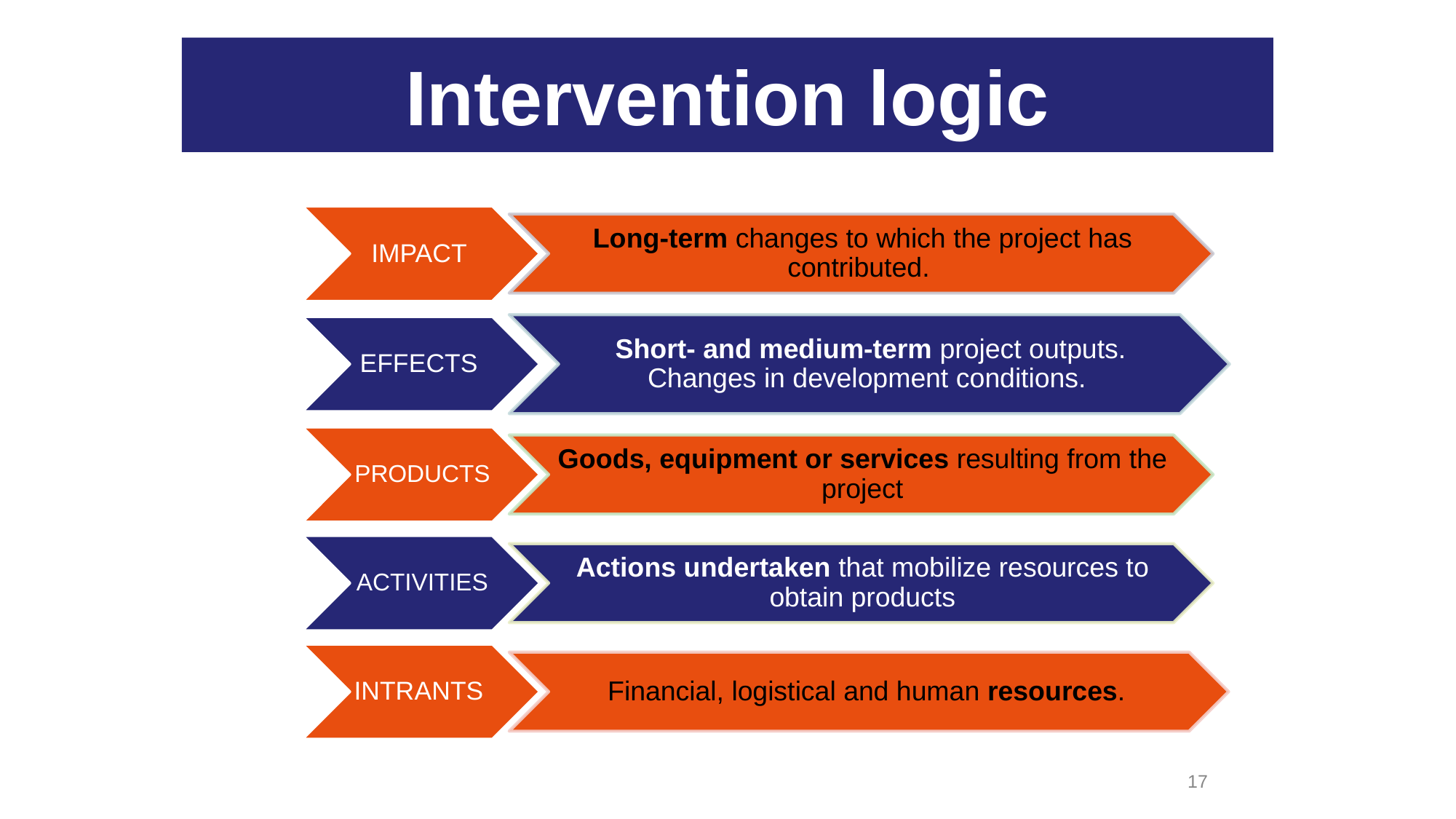

Intervention logic

IMPACT

Long-term changes to which the project has contributed.

Short- and medium-term project outputs. Changes in development conditions.

EFFECTS

PRODUCTS

Goods, equipment or services resulting from the project

ACTIVITIES

Actions undertaken that mobilize resources to obtain products

INTRANTS

Financial, logistical and human resources.
17